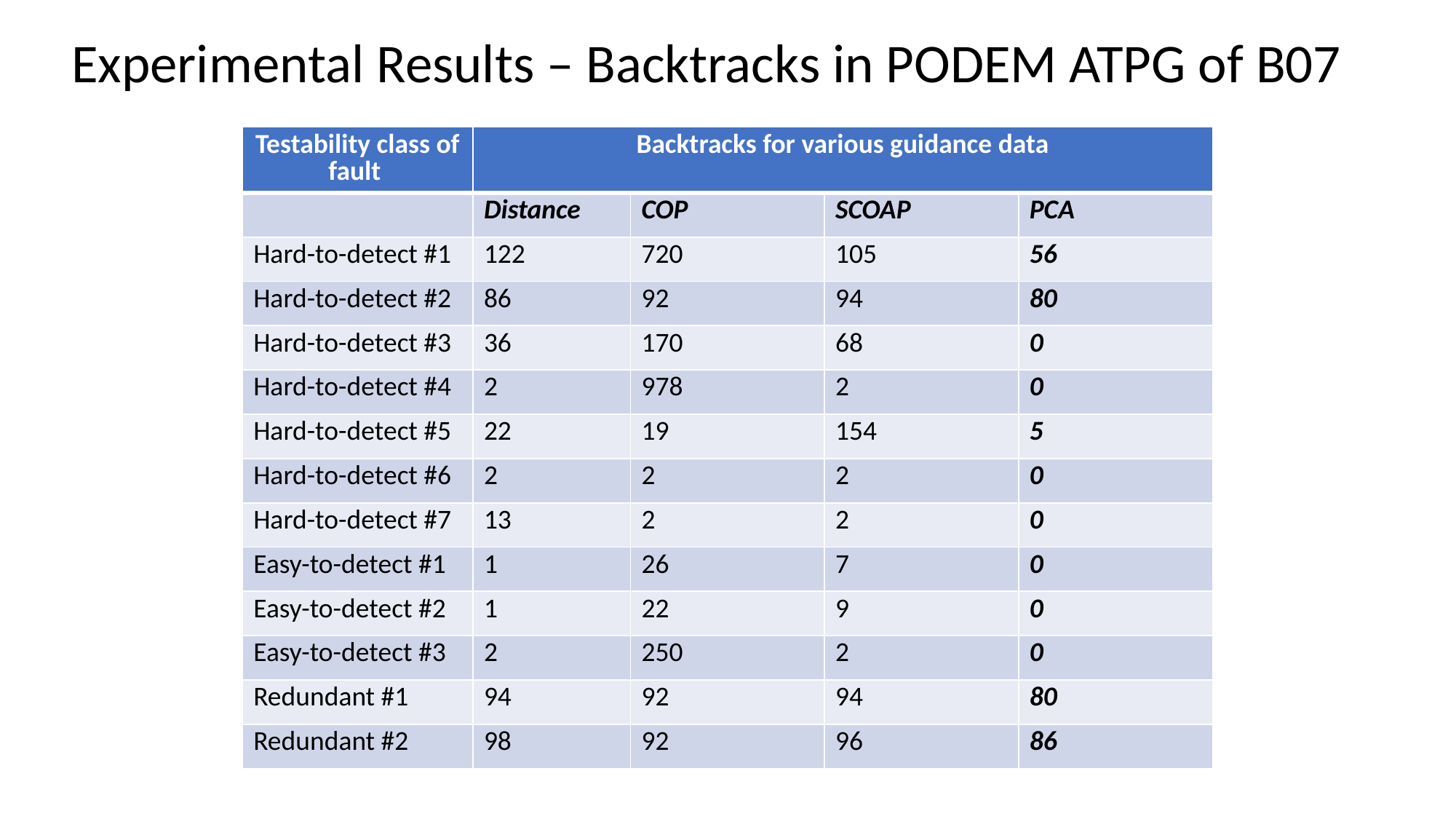

Experimental Results – Backtracks in PODEM ATPG of B07
| Testability class of fault | Backtracks for various guidance data |  |  |  |
| --- | --- | --- | --- | --- |
|  | Distance | COP | SCOAP | PCA |
| Hard-to-detect #1 | 122 | 720 | 105 | 56 |
| Hard-to-detect #2 | 86 | 92 | 94 | 80 |
| Hard-to-detect #3 | 36 | 170 | 68 | 0 |
| Hard-to-detect #4 | 2 | 978 | 2 | 0 |
| Hard-to-detect #5 | 22 | 19 | 154 | 5 |
| Hard-to-detect #6 | 2 | 2 | 2 | 0 |
| Hard-to-detect #7 | 13 | 2 | 2 | 0 |
| Easy-to-detect #1 | 1 | 26 | 7 | 0 |
| Easy-to-detect #2 | 1 | 22 | 9 | 0 |
| Easy-to-detect #3 | 2 | 250 | 2 | 0 |
| Redundant #1 | 94 | 92 | 94 | 80 |
| Redundant #2 | 98 | 92 | 96 | 86 |